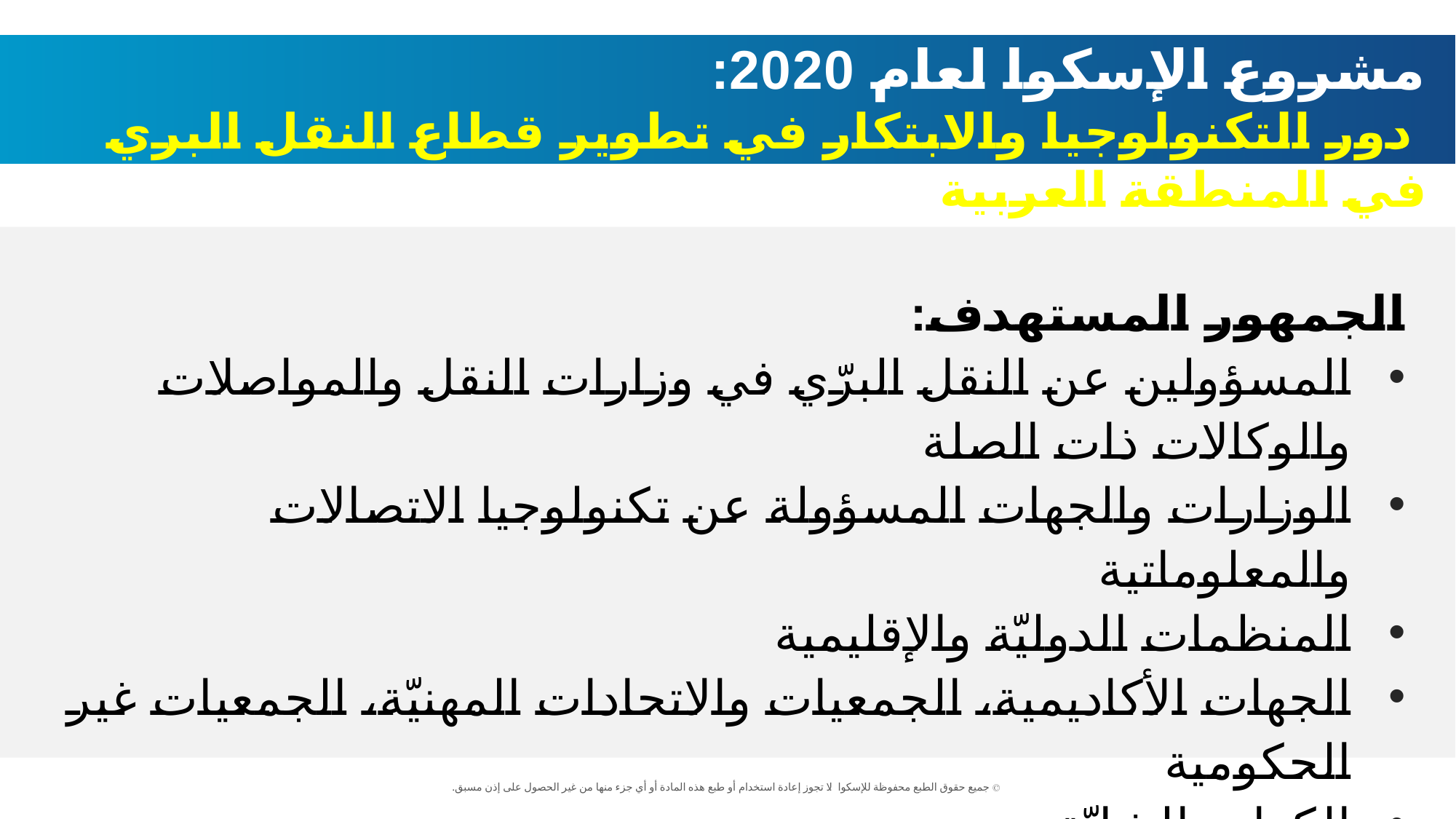

مشروع الإسكوا لعام 2020:
 دور التكنولوجيا والابتكار في تطوير قطاع النقل البري في المنطقة العربية

الجمهور المستهدف:
المسؤولين عن النقل البرّي في وزارات النقل والمواصلات والوكالات ذات الصلة
الوزارات والجهات المسؤولة عن تكنولوجيا الاتصالات والمعلوماتية
المنظمات الدوليّة والإقليمية
الجهات الأكاديمية، الجمعيات والاتحادات المهنيّة، الجمعيات غير الحكومية
الكوادر الشابّة